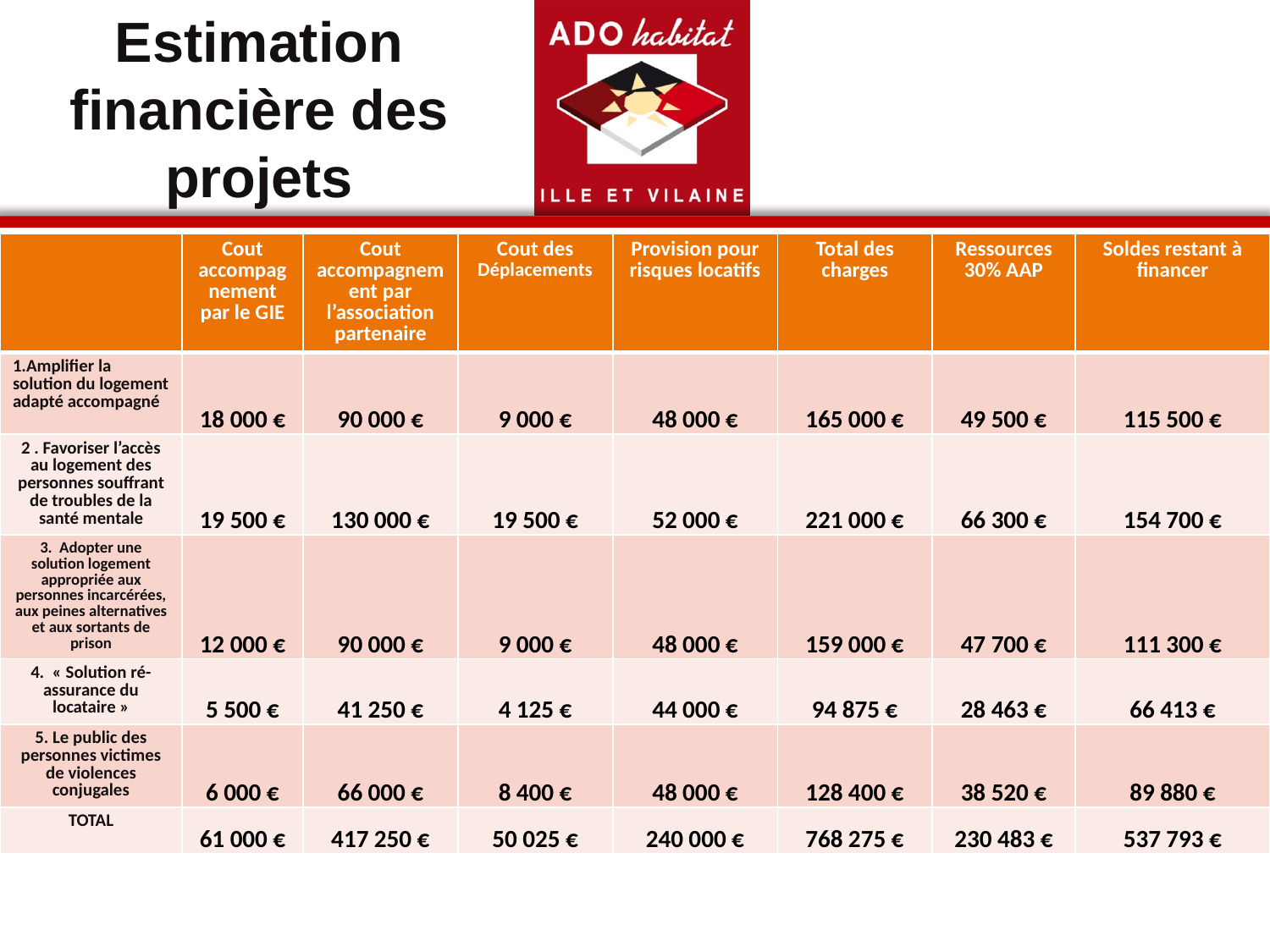

Estimation financière des projets
|  | Cout accompagnement par le GIE | Cout accompagnement par l’association partenaire | Cout des Déplacements | Provision pour risques locatifs | Total des charges | Ressources 30% AAP | Soldes restant à financer |
| --- | --- | --- | --- | --- | --- | --- | --- |
| Amplifier la solution du logement adapté accompagné | 18 000 € | 90 000 € | 9 000 € | 48 000 € | 165 000 € | 49 500 € | 115 500 € |
| 2 . Favoriser l’accès au logement des personnes souffrant de troubles de la santé mentale | 19 500 € | 130 000 € | 19 500 € | 52 000 € | 221 000 € | 66 300 € | 154 700 € |
| 3. Adopter une solution logement appropriée aux personnes incarcérées, aux peines alternatives et aux sortants de prison | 12 000 € | 90 000 € | 9 000 € | 48 000 € | 159 000 € | 47 700 € | 111 300 € |
| 4. « Solution ré-assurance du locataire » | 5 500 € | 41 250 € | 4 125 € | 44 000 € | 94 875 € | 28 463 € | 66 413 € |
| 5. Le public des personnes victimes de violences conjugales | 6 000 € | 66 000 € | 8 400 € | 48 000 € | 128 400 € | 38 520 € | 89 880 € |
| TOTAL | 61 000 € | 417 250 € | 50 025 € | 240 000 € | 768 275 € | 230 483 € | 537 793 € |